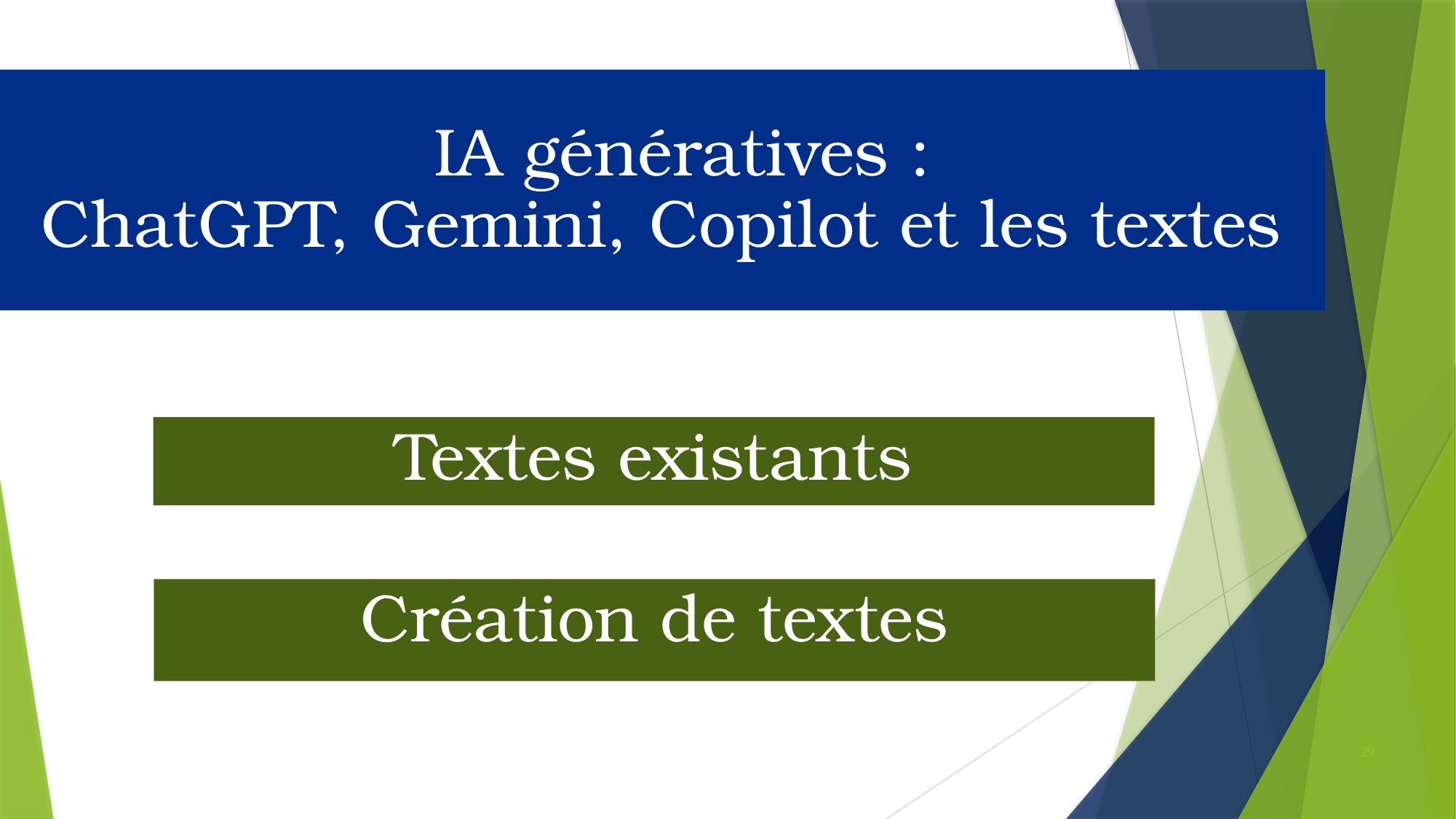

# IA génératives : ChatGPT, Gemini, Copilot et les textes
Textes existants
Création de textes
29